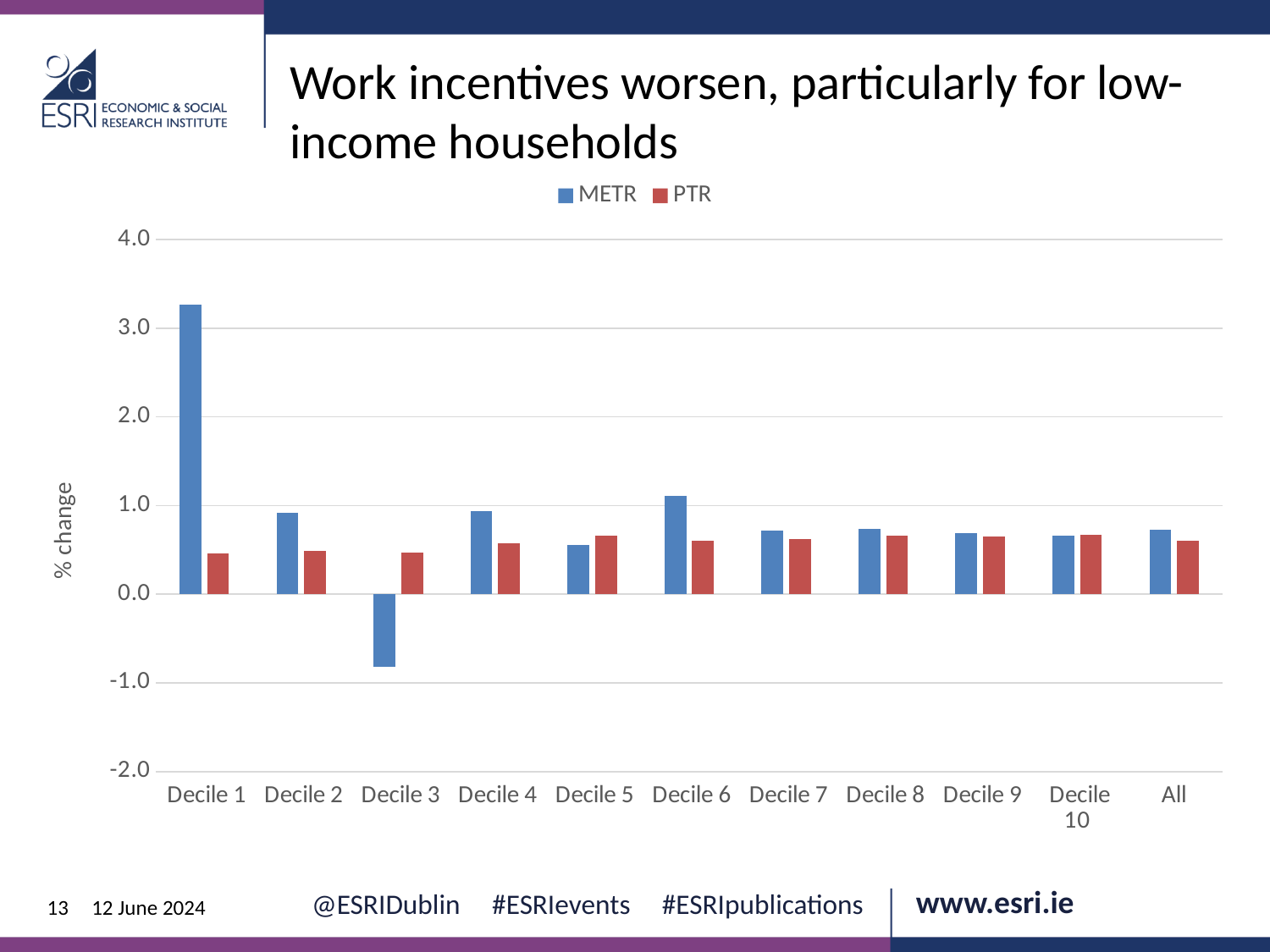

Work incentives worsen, particularly for low-income households

### Chart

| Category | METR | PTR |
|---|---|---|
|  Decile 1 | 3.2674230970521982 | 0.4583068270196975 |
|  Decile 2 | 0.9174837531829994 | 0.4832193817669008 |
|  Decile 3 | -0.8170618627814008 | 0.47161119211429536 |
|  Decile 4 | 0.9389077240676045 | 0.5748344023015974 |
|  Decile 5 | 0.557791494261096 | 0.6610298582343006 |
|  Decile 6 | 1.106611296259203 | 0.6033964588259977 |
|  Decile 7 | 0.7169274535621 | 0.6230146371038998 |
|  Decile 8 | 0.7334032334201979 | 0.658253264172302 |
|  Decile 9 | 0.6856572953070952 | 0.6538880831129035 |
|  Decile 10 | 0.6618615650691027 | 0.6655323306762995 |
| All | 0.7312520378133982 | 0.6020780014190947 |
13
12 June 2024